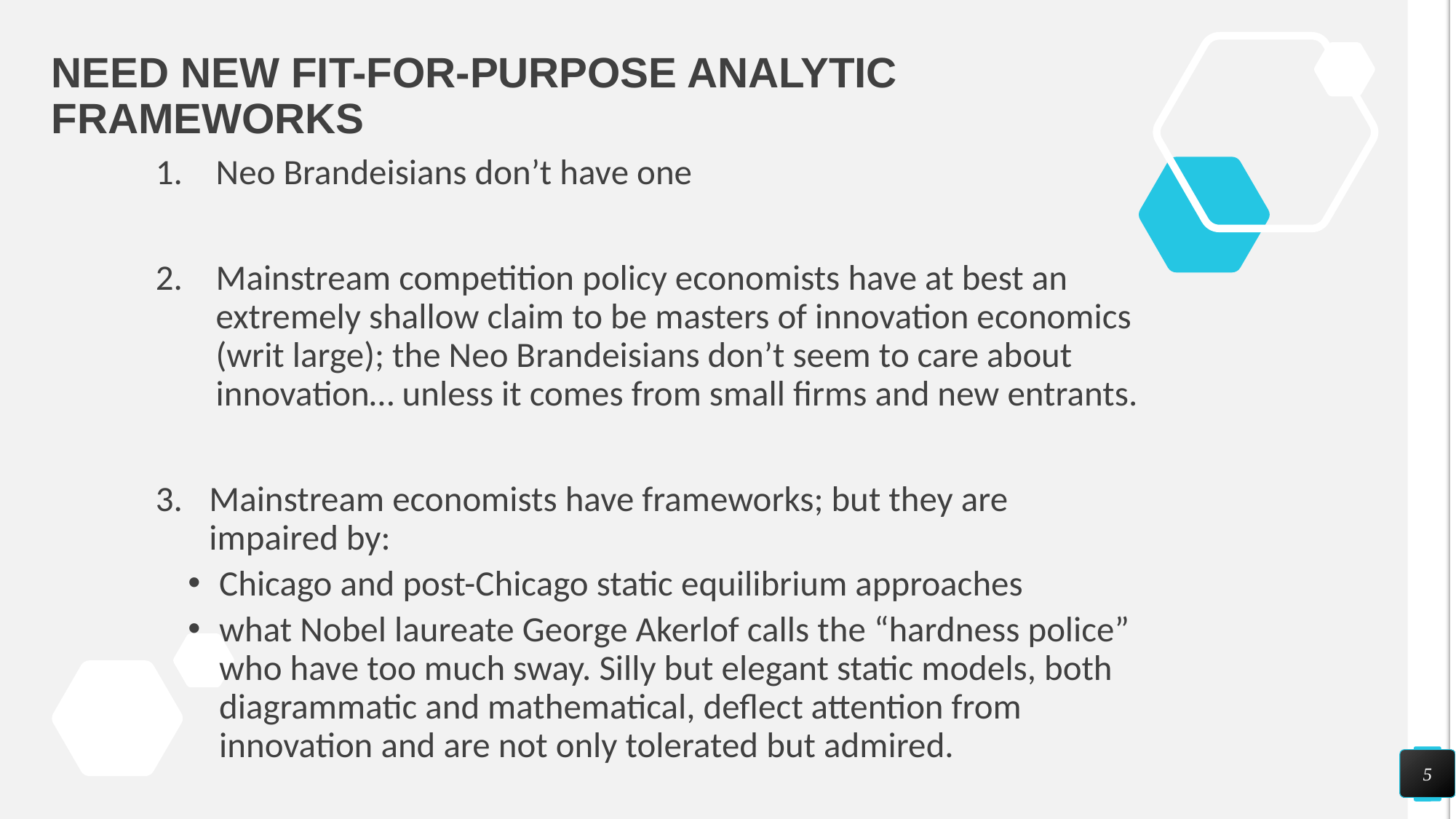

# NEED NEW FIT-FOR-PURPOSE ANALYTIC FRAMEWORKS
Neo Brandeisians don’t have one

Mainstream competition policy economists have at best an extremely shallow claim to be masters of innovation economics (writ large); the Neo Brandeisians don’t seem to care about innovation… unless it comes from small firms and new entrants.

Mainstream economists have frameworks; but they are impaired by:
Chicago and post-Chicago static equilibrium approaches
what Nobel laureate George Akerlof calls the “hardness police” who have too much sway. Silly but elegant static models, both diagrammatic and mathematical, deflect attention from innovation and are not only tolerated but admired.

5